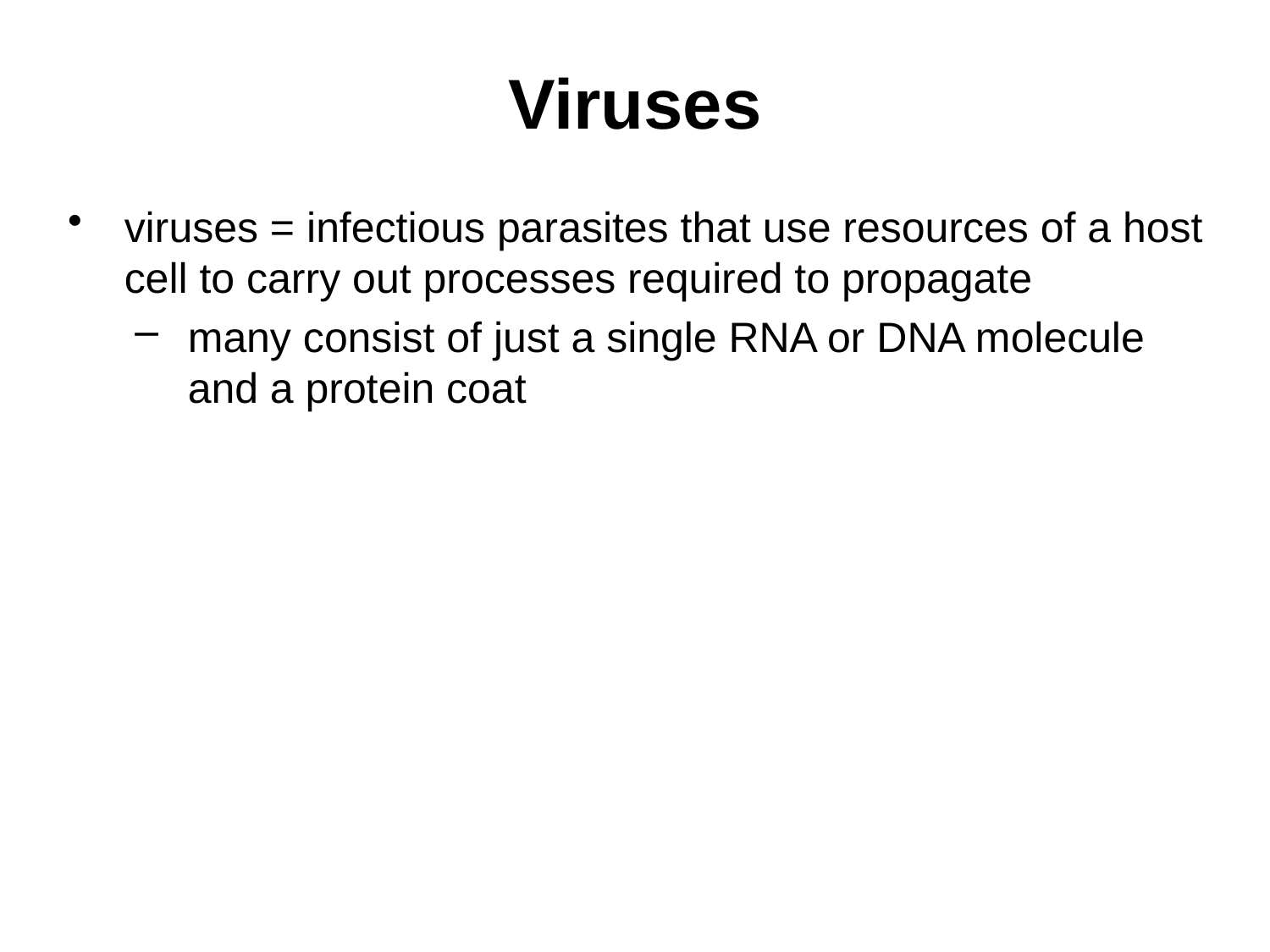

# Viruses
viruses = infectious parasites that use resources of a host cell to carry out processes required to propagate
many consist of just a single RNA or DNA molecule and a protein coat